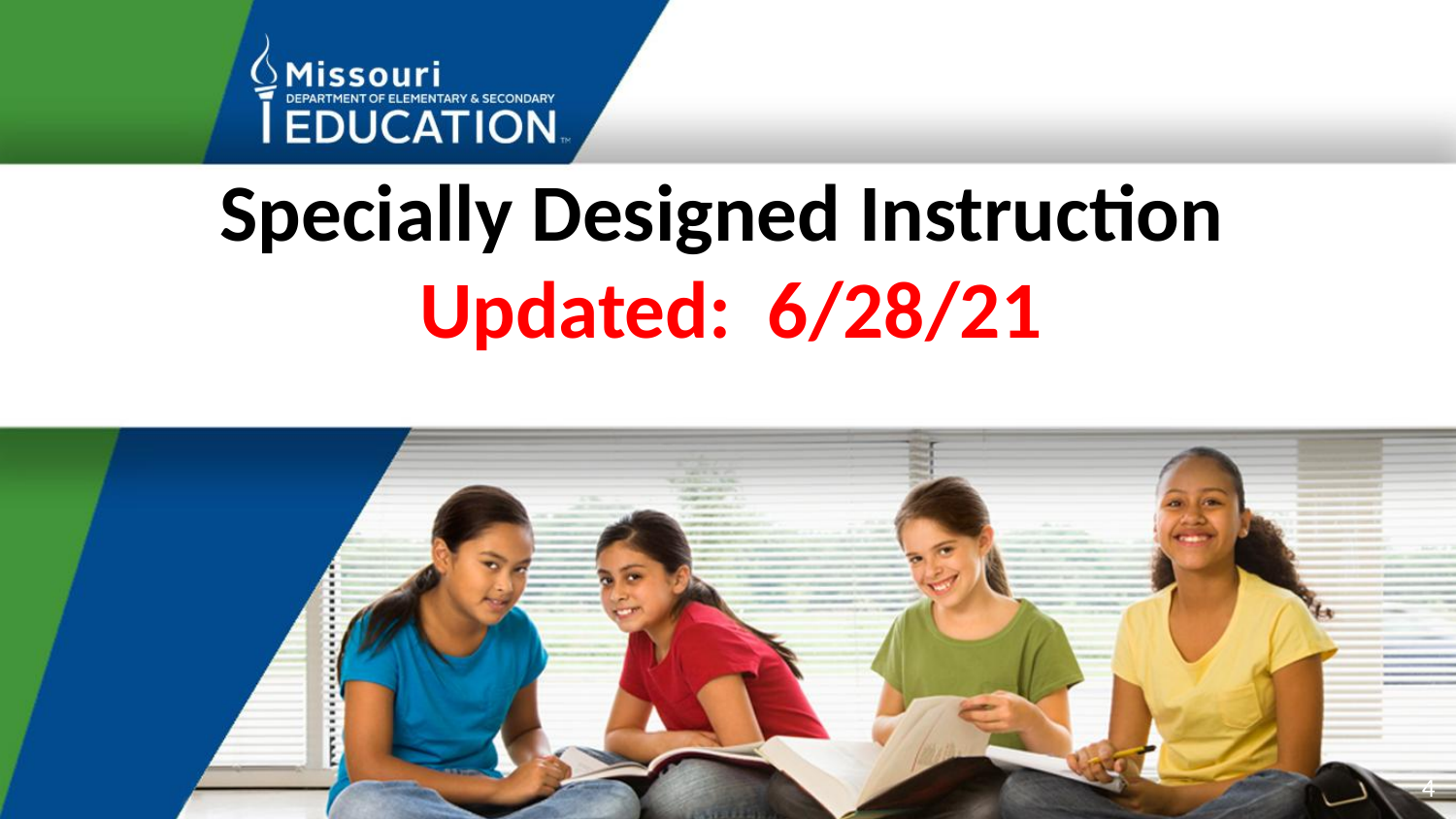

# Specially Designed Instruction
Updated:  6/28/21

4